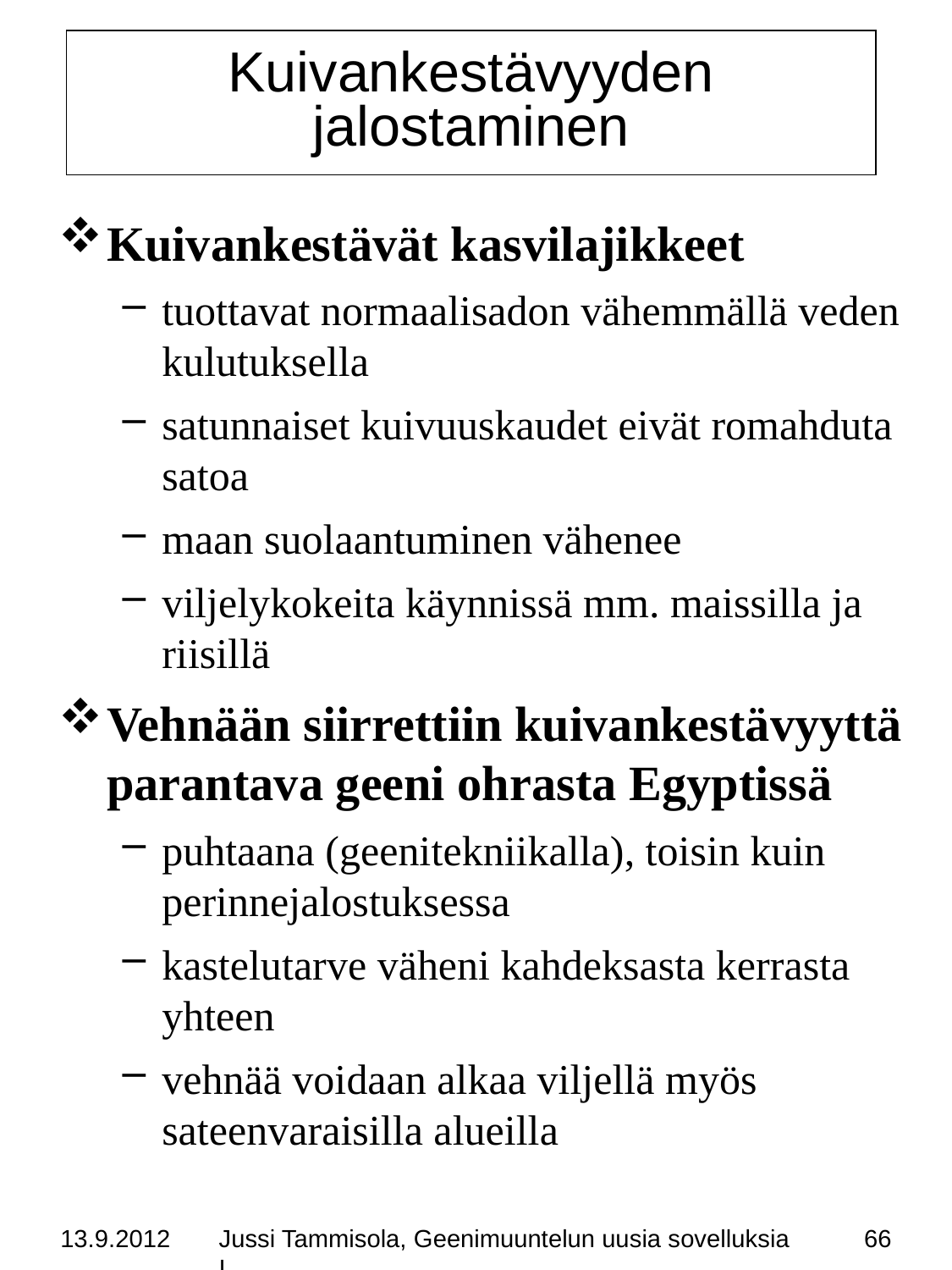

# Kuivankestävyyden jalostaminen
Kuivankestävät kasvilajikkeet
tuottavat normaalisadon vähemmällä veden kulutuksella
satunnaiset kuivuuskaudet eivät romahduta satoa
maan suolaantuminen vähenee
viljelykokeita käynnissä mm. maissilla ja riisillä
Vehnään siirrettiin kuivankestävyyttä parantava geeni ohrasta Egyptissä
puhtaana (geenitekniikalla), toisin kuin perinnejalostuksessa
kastelutarve väheni kahdeksasta kerrasta yhteen
vehnää voidaan alkaa viljellä myös sateenvaraisilla alueilla
13.9.2012
Jussi Tammisola, Geenimuuntelun uusia sovelluksia I
66